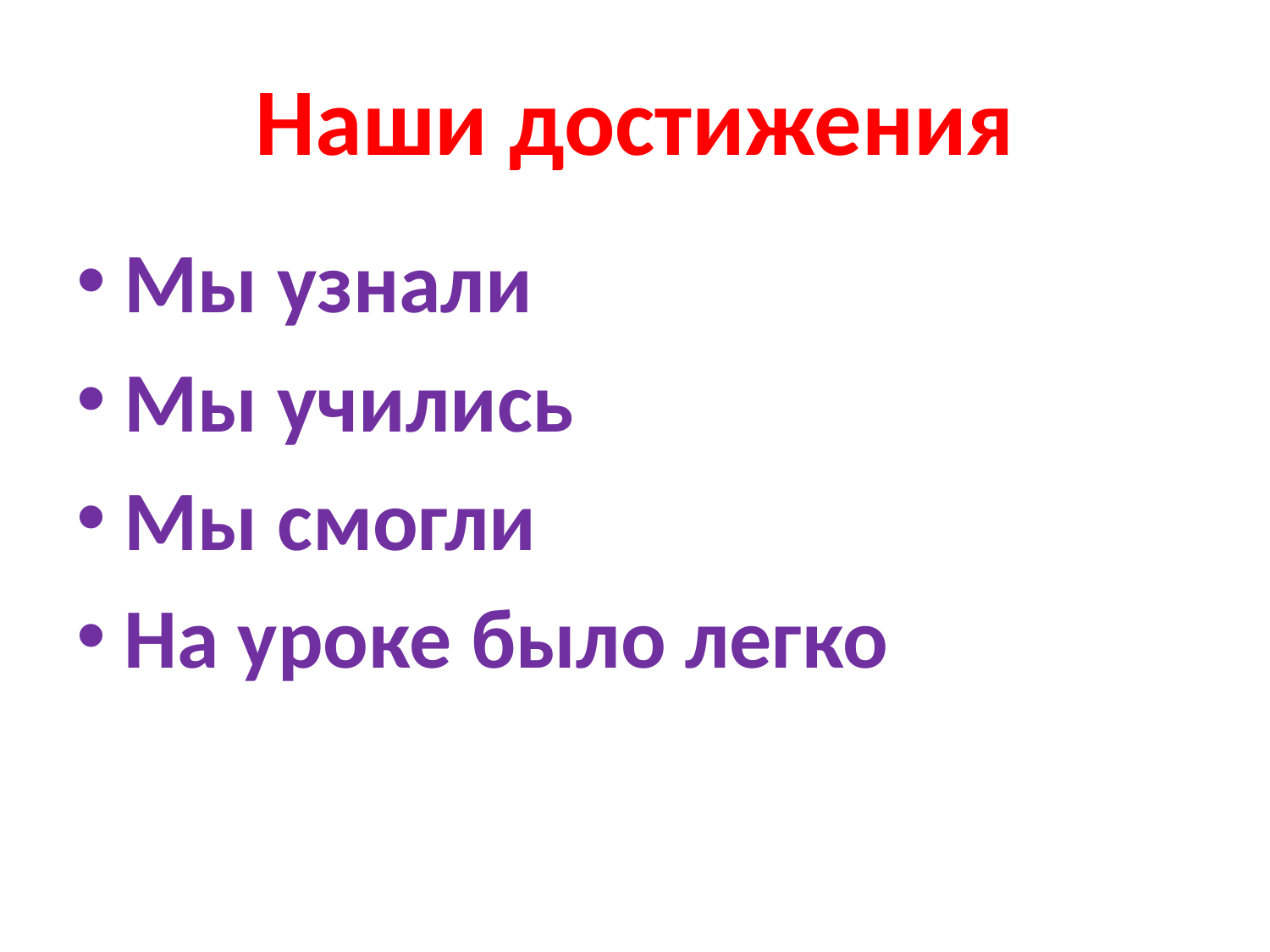

# Наши достижения
Мы узнали
Мы учились
Мы смогли
На уроке было легко